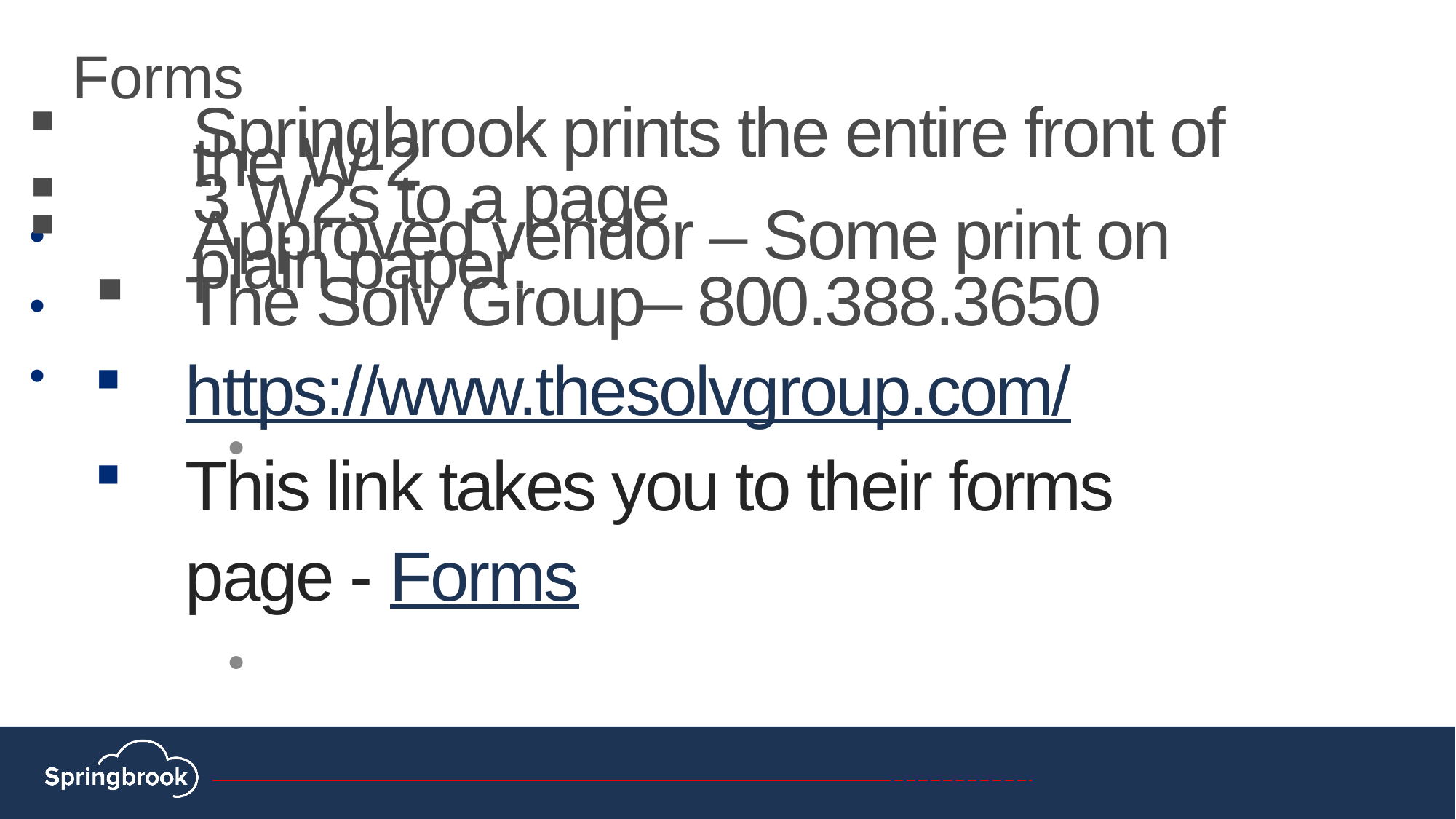

# Forms
Springbrook prints the entire front of the W-2
3 W2s to a page
Approved vendor – Some print on plain paper.
The Solv Group– 800.388.3650
https://www.thesolvgroup.com/
This link takes you to their forms page - Forms

Springbrook prints the entire front of the W-2
3 W-2’s to a page
Approved vendors
Centro – 888.828.1999
www.centroprintsolutions.com

Notable – 800.724.2870